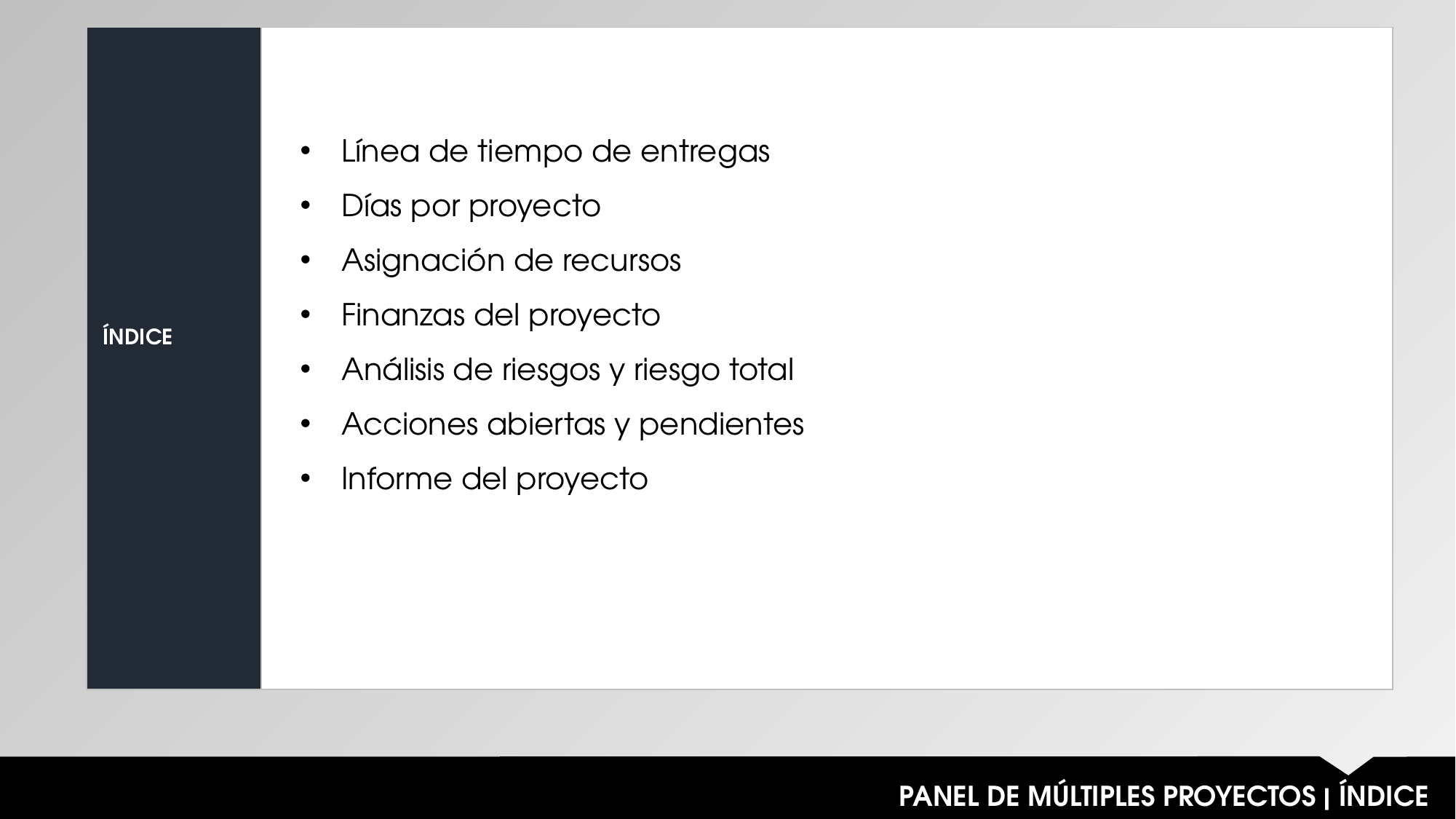

| ÍNDICE |  |
| --- | --- |
Línea de tiempo de entregas
Días por proyecto
Asignación de recursos
Finanzas del proyecto
Análisis de riesgos y riesgo total
Acciones abiertas y pendientes
Informe del proyecto

PANEL DE MÚLTIPLES PROYECTOS | ÍNDICE